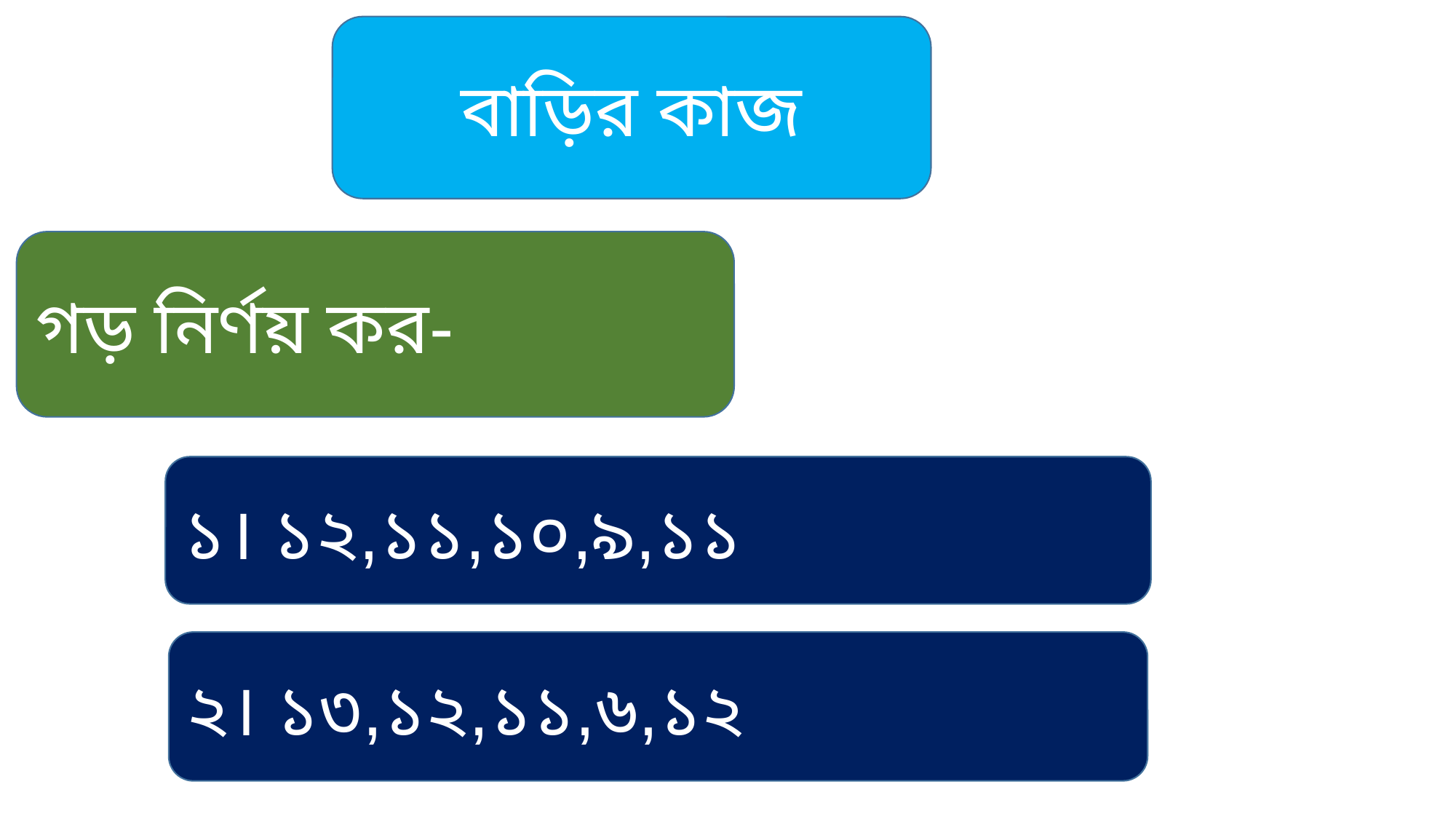

বাড়ির কাজ
গড় নির্ণয় কর-
১। ১২,১১,১০,৯,১১
২। ১৩,১২,১১,৬,১২